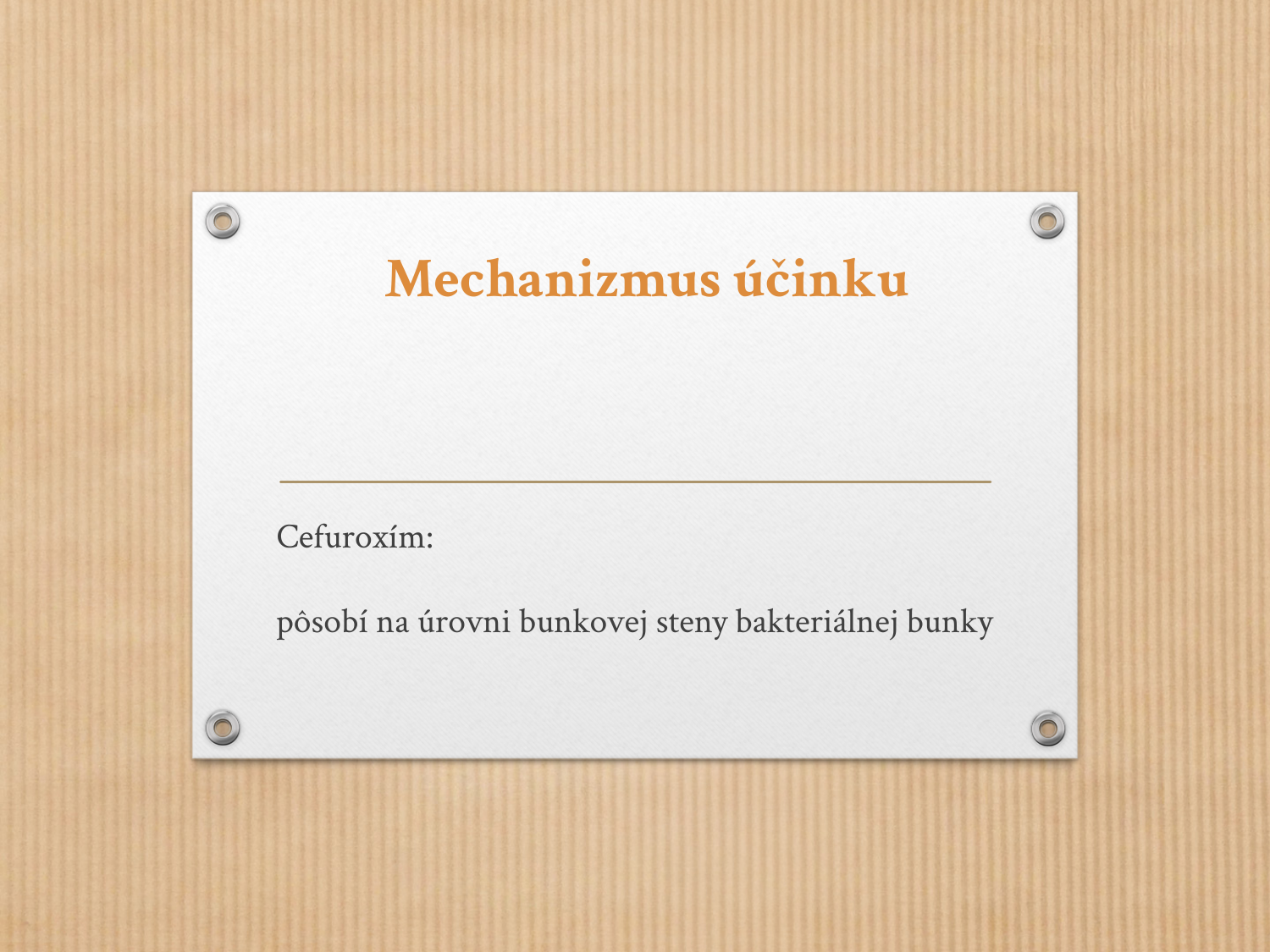

# Mechanizmus účinku
Cefuroxím:

pôsobí na úrovni bunkovej steny bakteriálnej bunky